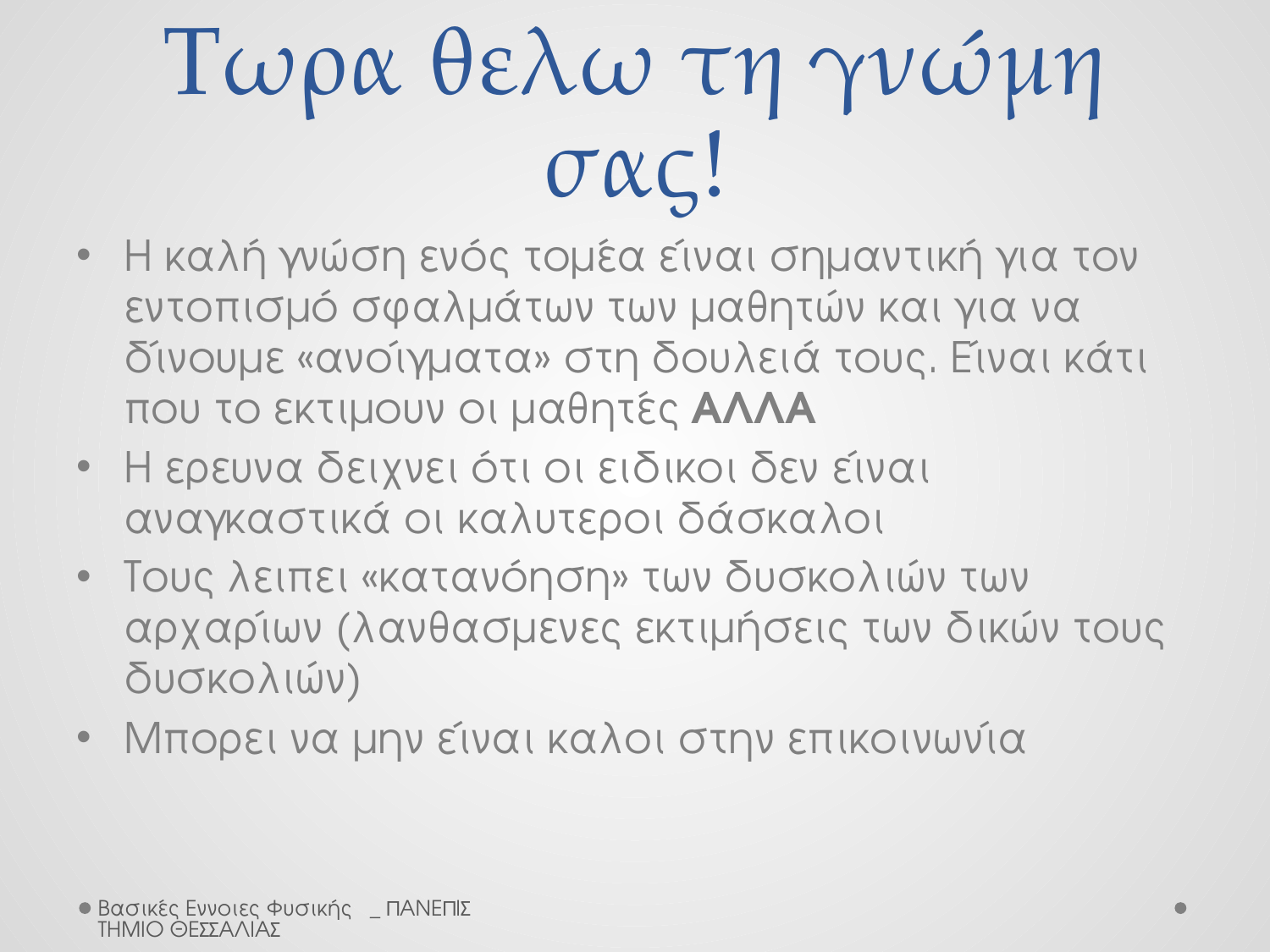

# Τωρα θελω τη γνώμη σας!
Η καλή γνώση ενός τομέα είναι σημαντική για τον εντοπισμό σφαλμάτων των μαθητών και για να δίνουμε «ανοίγματα» στη δουλειά τους. Είναι κάτι που το εκτιμουν οι μαθητές ΑΛΛΑ
Η ερευνα δειχνει ότι οι ειδικοι δεν είναι αναγκαστικά οι καλυτεροι δάσκαλοι
Τους λειπει «κατανόηση» των δυσκολιών των αρχαρίων (λανθασμενες εκτιμήσεις των δικών τους δυσκολιών)
Μπορει να μην είναι καλοι στην επικοινωνία

Βασικές Εννοιες Φυσικής   _ ΠΑΝΕΠΙΣΤΗΜΙΟ ΘΕΣΣΑΛΙΑΣ